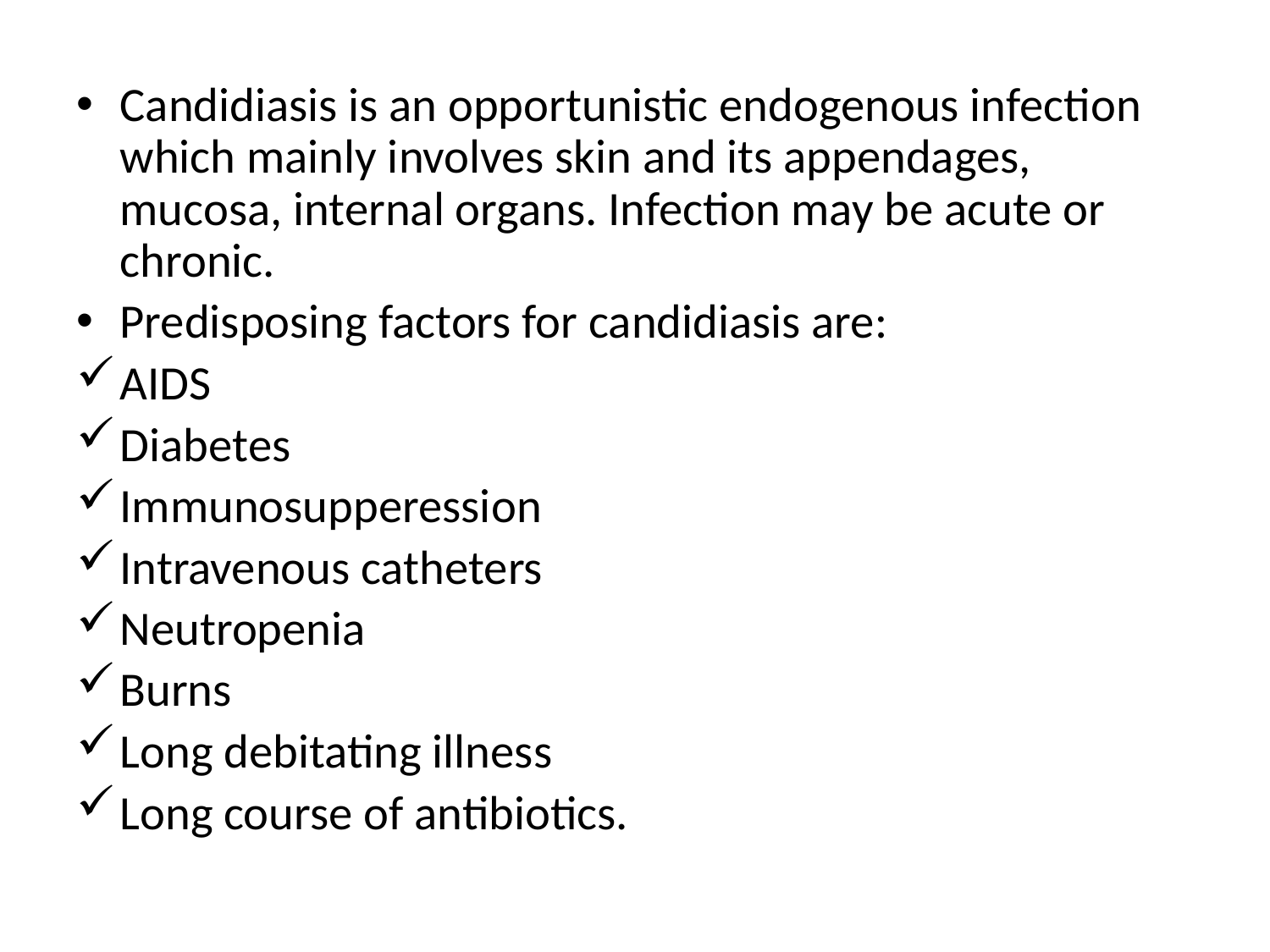

Candidiasis is an opportunistic endogenous infection which mainly involves skin and its appendages, mucosa, internal organs. Infection may be acute or chronic.
Predisposing factors for candidiasis are:
AIDS
Diabetes
Immunosupperession
Intravenous catheters
Neutropenia
Burns
Long debitating illness
Long course of antibiotics.